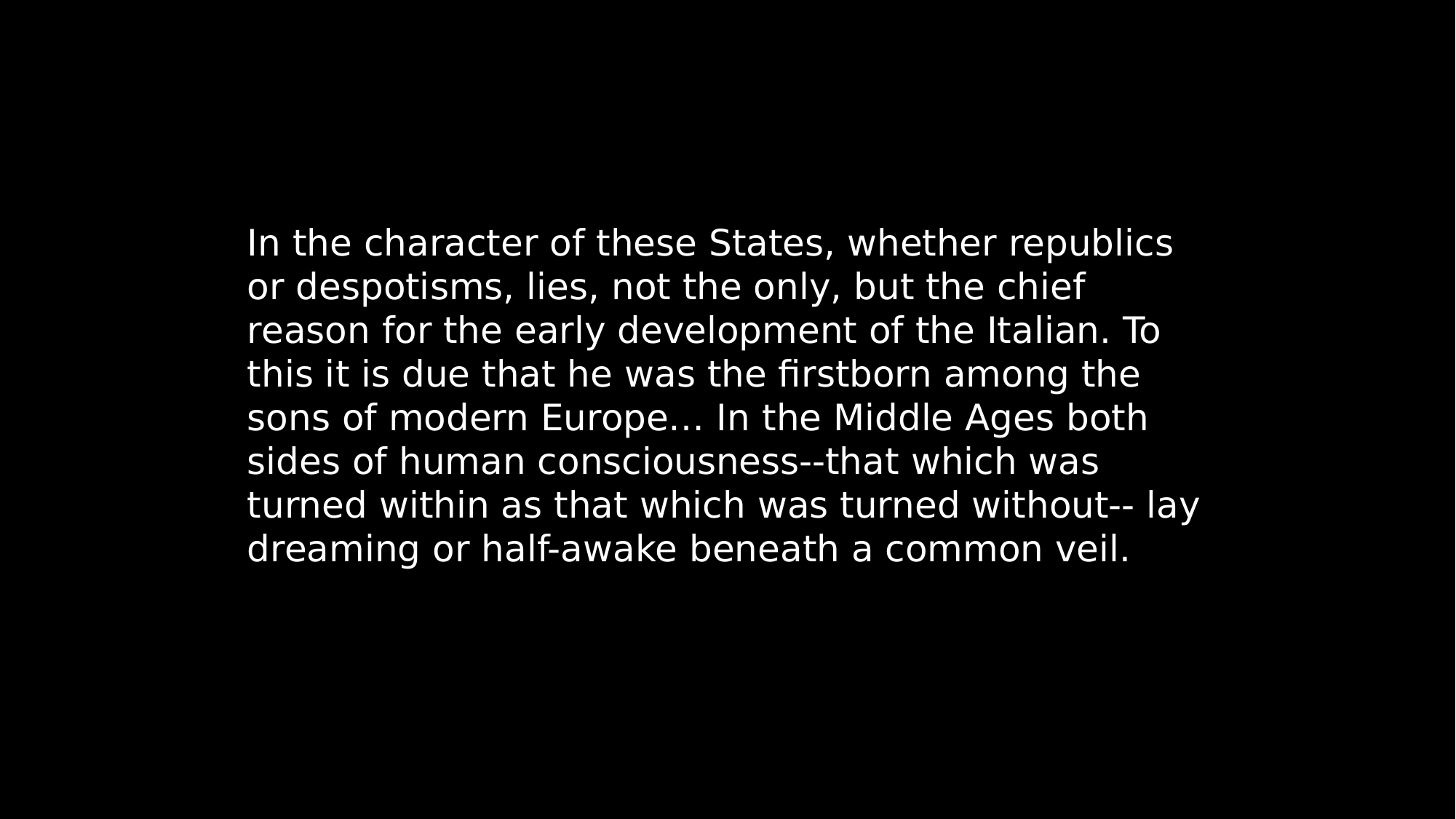

# In the character of these States, whether republics or despotisms, lies, not the only, but the chief reason for the early development of the Italian. To this it is due that he was the firstborn among the sons of modern Europe… In the Middle Ages both sides of human consciousness--that which was turned within as that which was turned without-- lay dreaming or half-awake beneath a common veil.